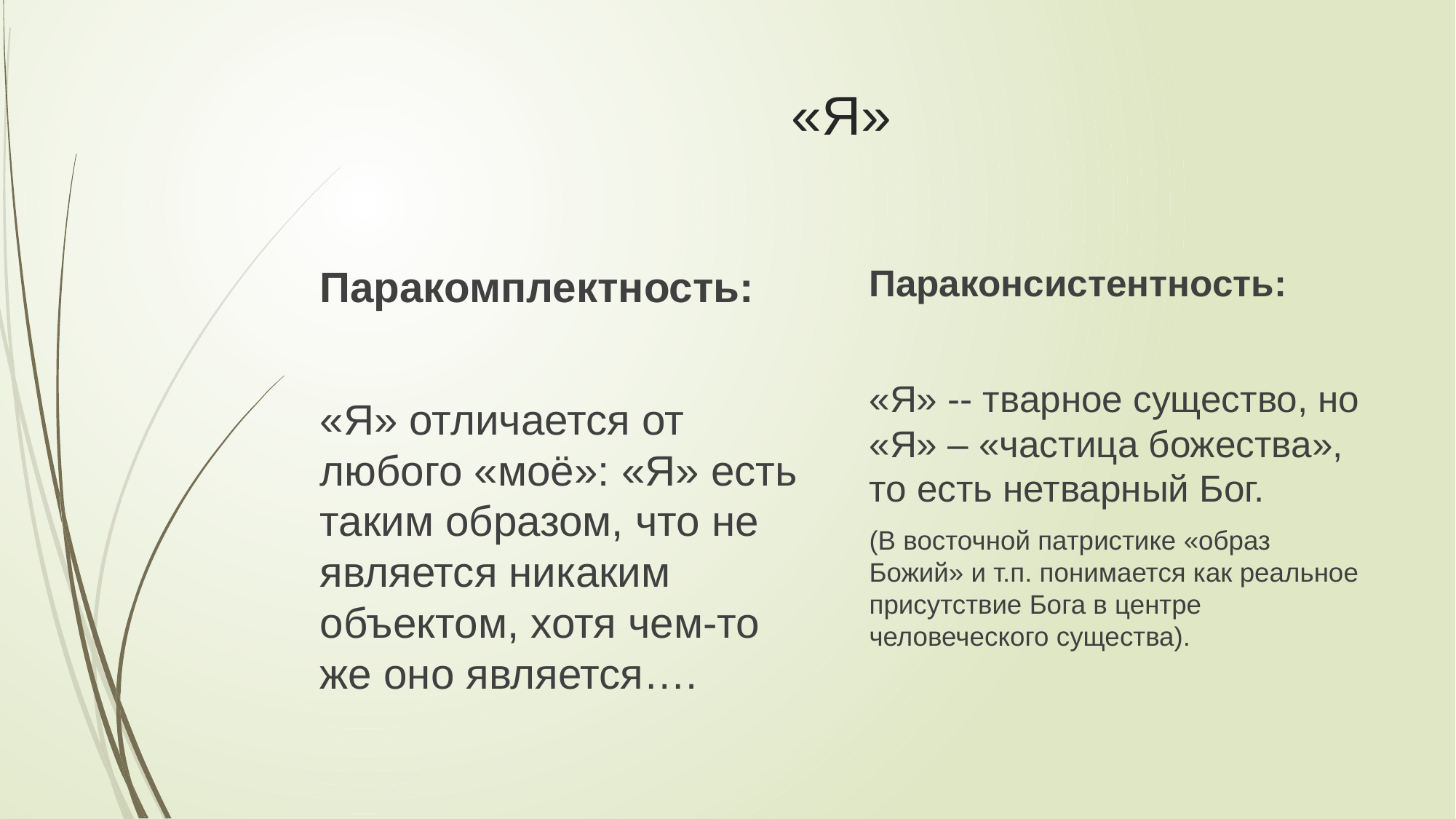

# «Я»
Параконсистентность:

«Я» -- тварное существо, но «Я» – «частица божества», то есть нетварный Бог.
(В восточной патристике «образ Божий» и т.п. понимается как реальное присутствие Бога в центре человеческого существа).
Паракомплектность:

«Я» отличается от любого «моё»: «Я» есть таким образом, что не является никаким объектом, хотя чем-то же оно является….